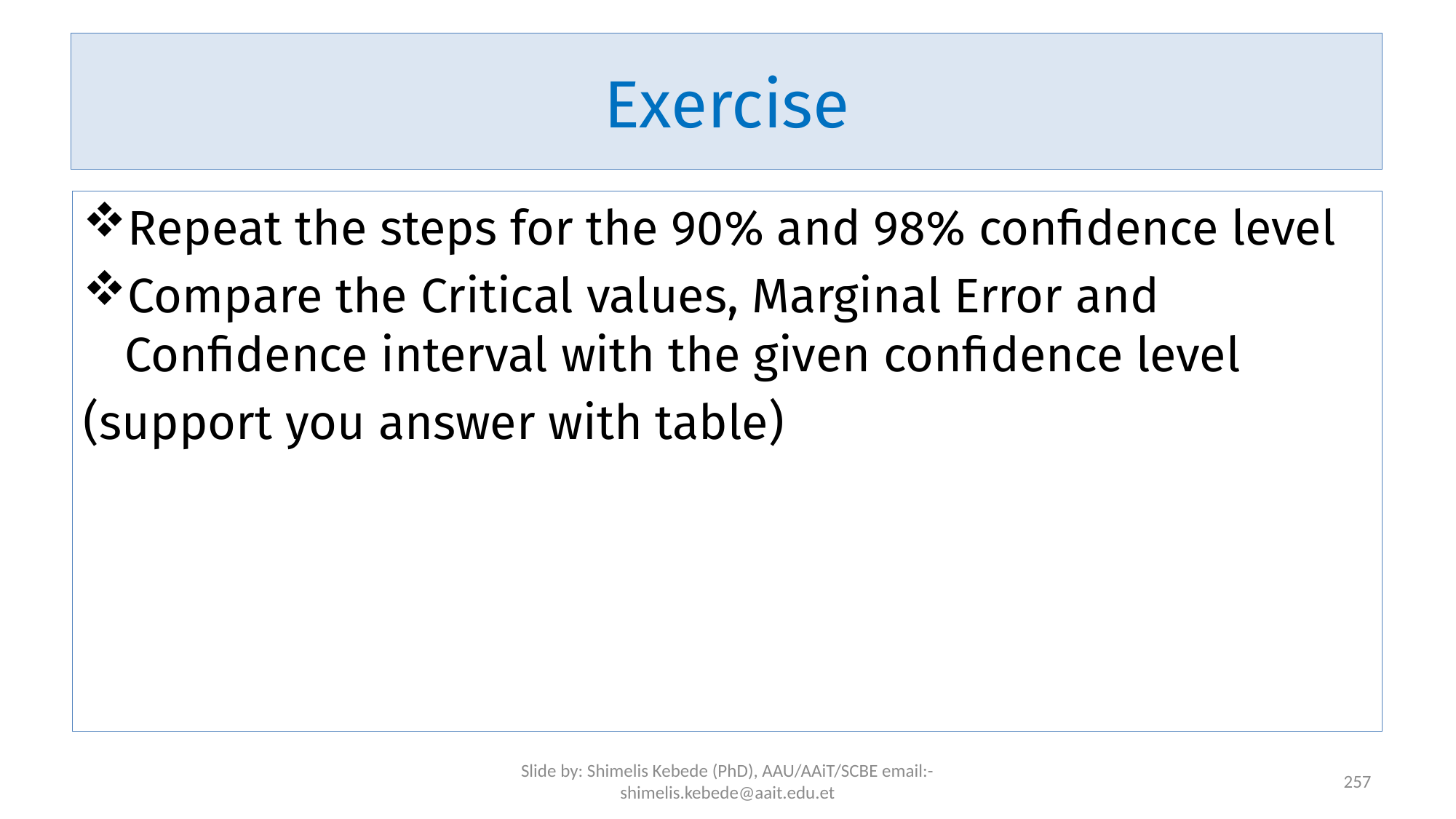

# Exercise
Repeat the steps for the 90% and 98% confidence level
Compare the Critical values, Marginal Error and Confidence interval with the given confidence level
(support you answer with table)
Slide by: Shimelis Kebede (PhD), AAU/AAiT/SCBE email:-shimelis.kebede@aait.edu.et
257